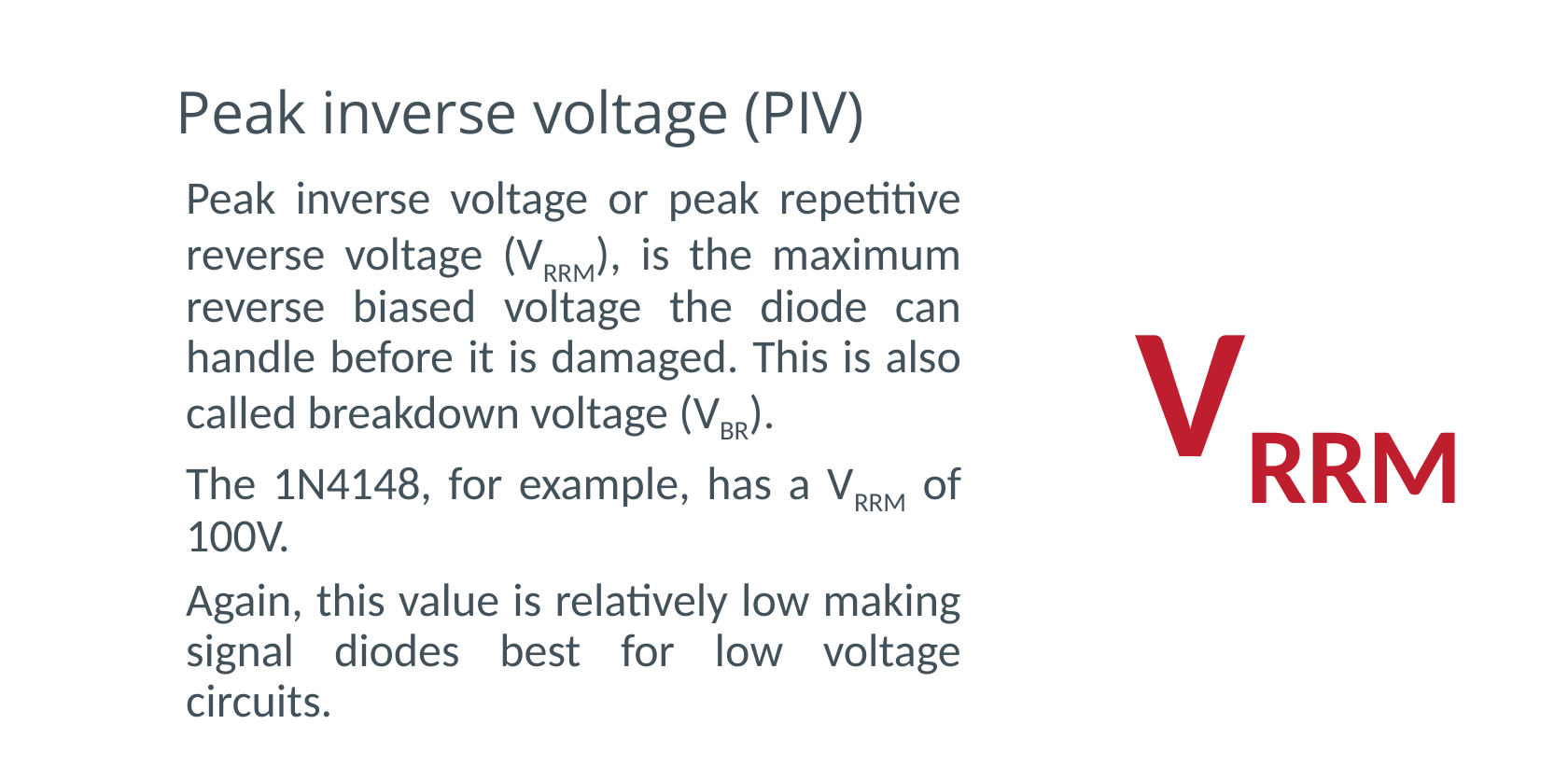

# Peak inverse voltage (PIV)
Peak inverse voltage or peak repetitive reverse voltage (VRRM), is the maximum reverse biased voltage the diode can handle before it is damaged. This is also called breakdown voltage (VBR).
The 1N4148, for example, has a VRRM of 100V.
Again, this value is relatively low making signal diodes best for low voltage circuits.

VRRM